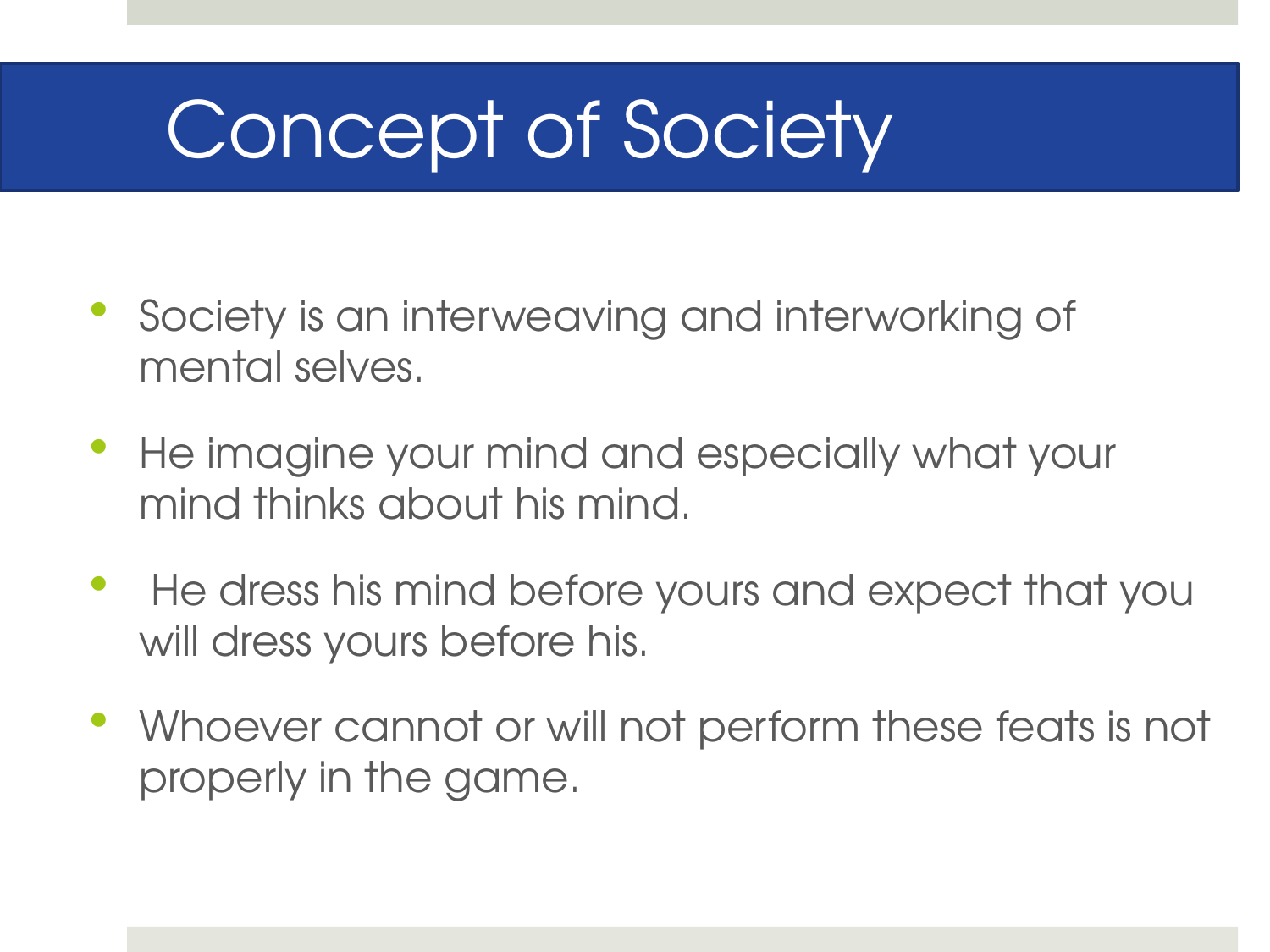

# Concept of Society
Society is an interweaving and interworking of mental selves.
He imagine your mind and especially what your mind thinks about his mind.
 He dress his mind before yours and expect that you will dress yours before his.
Whoever cannot or will not perform these feats is not properly in the game.